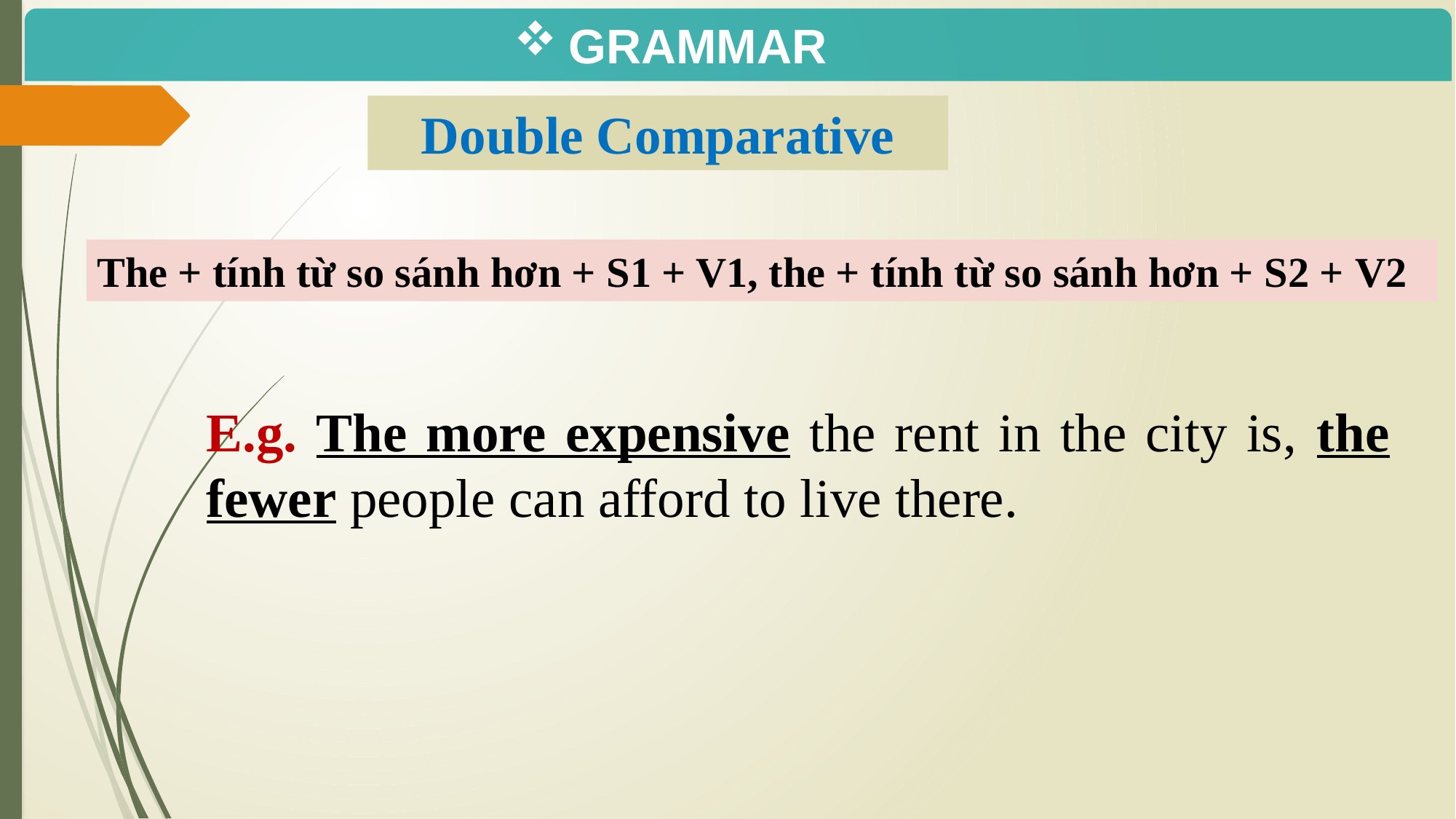

GRAMMAR
Double Comparative
The + tính từ so sánh hơn + S1 + V1, the + tính từ so sánh hơn + S2 + V2
E.g. The more expensive the rent in the city is, the fewer people can afford to live there.